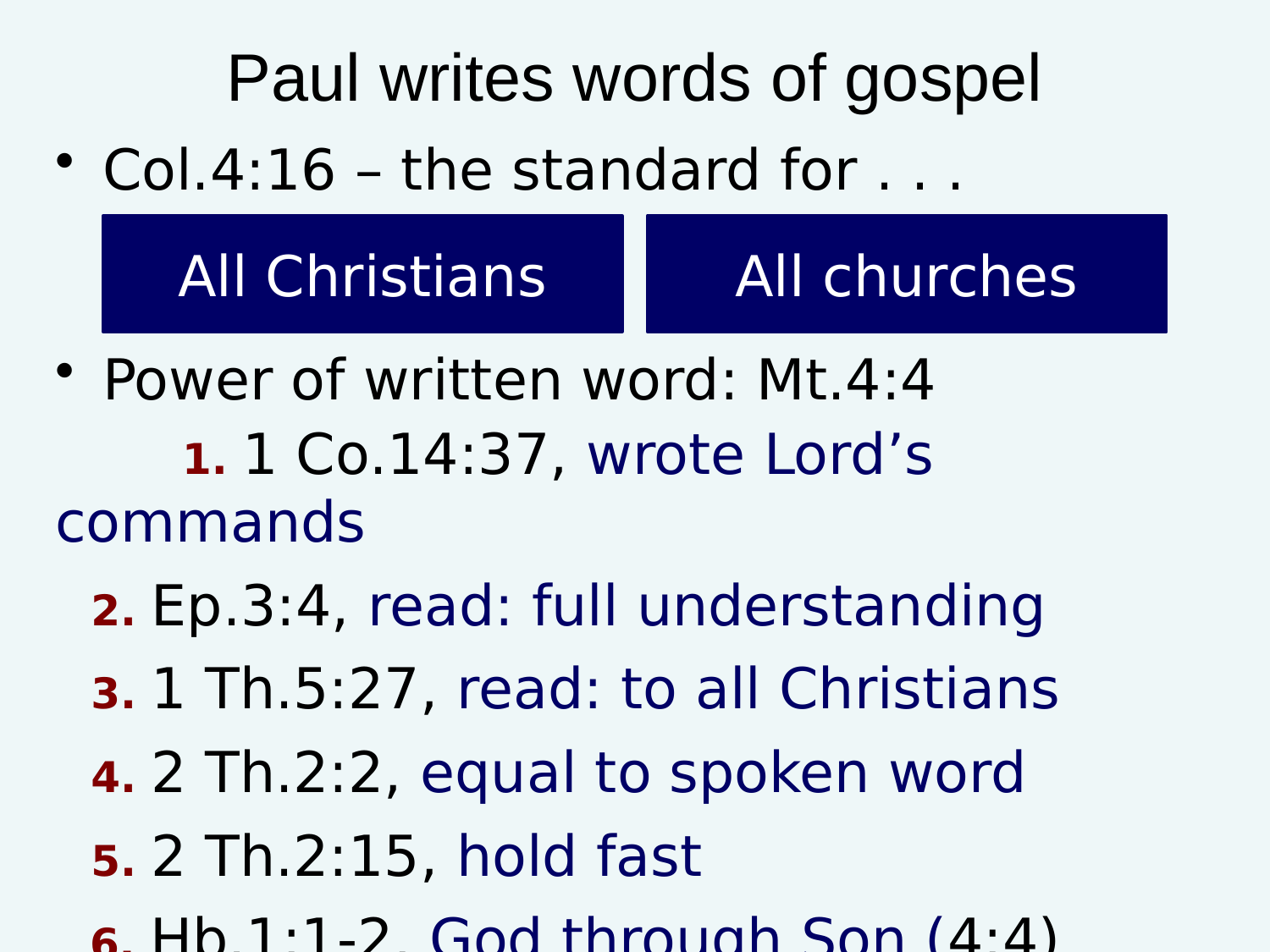

# Paul writes words of gospel
Col.4:16 – the standard for . . .

Power of written word: Mt.4:4
	1. 1 Co.14:37, wrote Lord’s commands
  2. Ep.3:4, read: full understanding
  3. 1 Th.5:27, read: to all Christians
  4. 2 Th.2:2, equal to spoken word
  5. 2 Th.2:15, hold fast
  6. Hb.1:1-2, God through Son (4:4)

All Christians
All churches